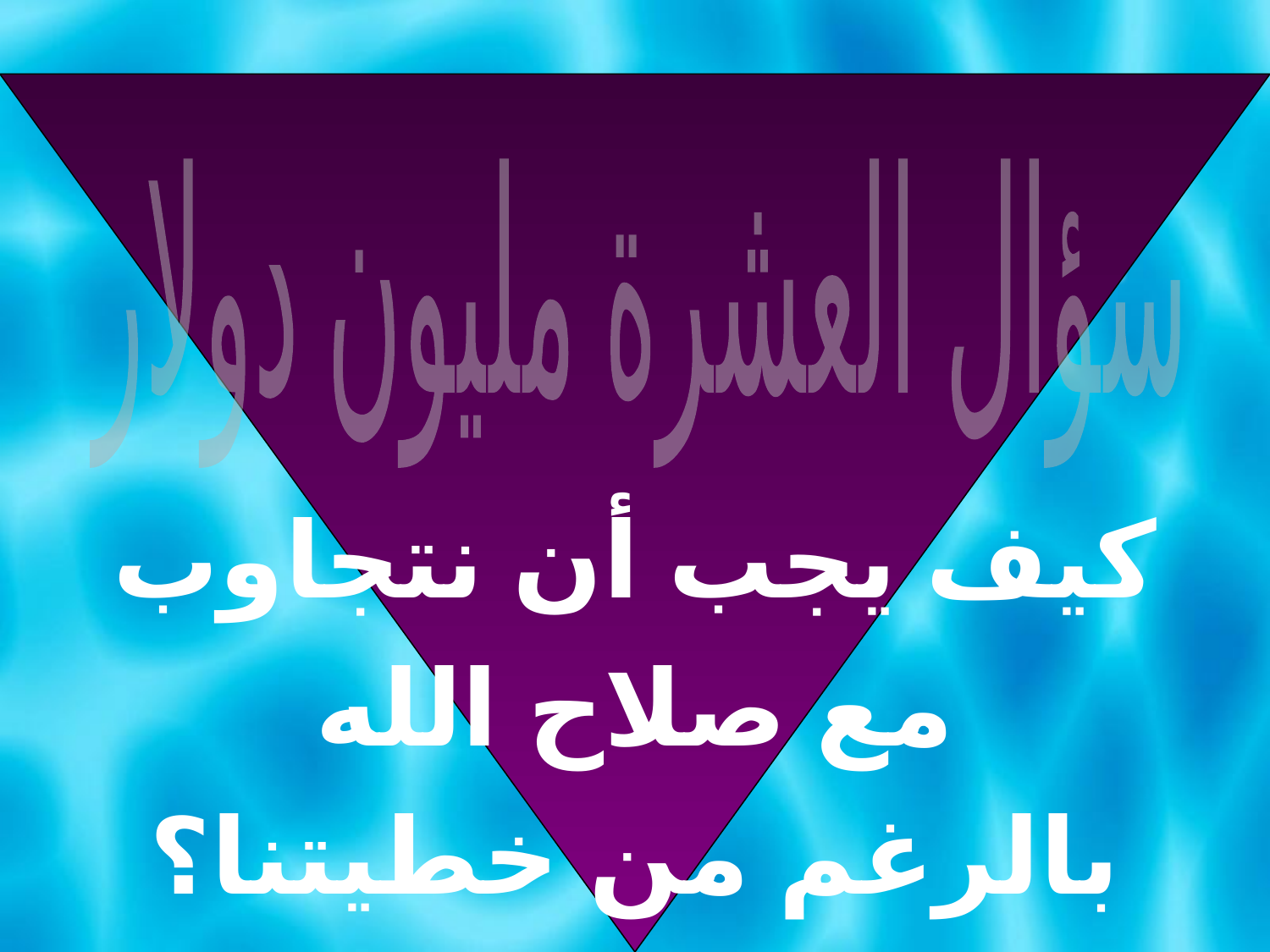

The Ten Million Dollar Question
سؤال العشرة مليون دولار
كيف يجب أن نتجاوب
مع صلاح الله
بالرغم من خطيتنا؟